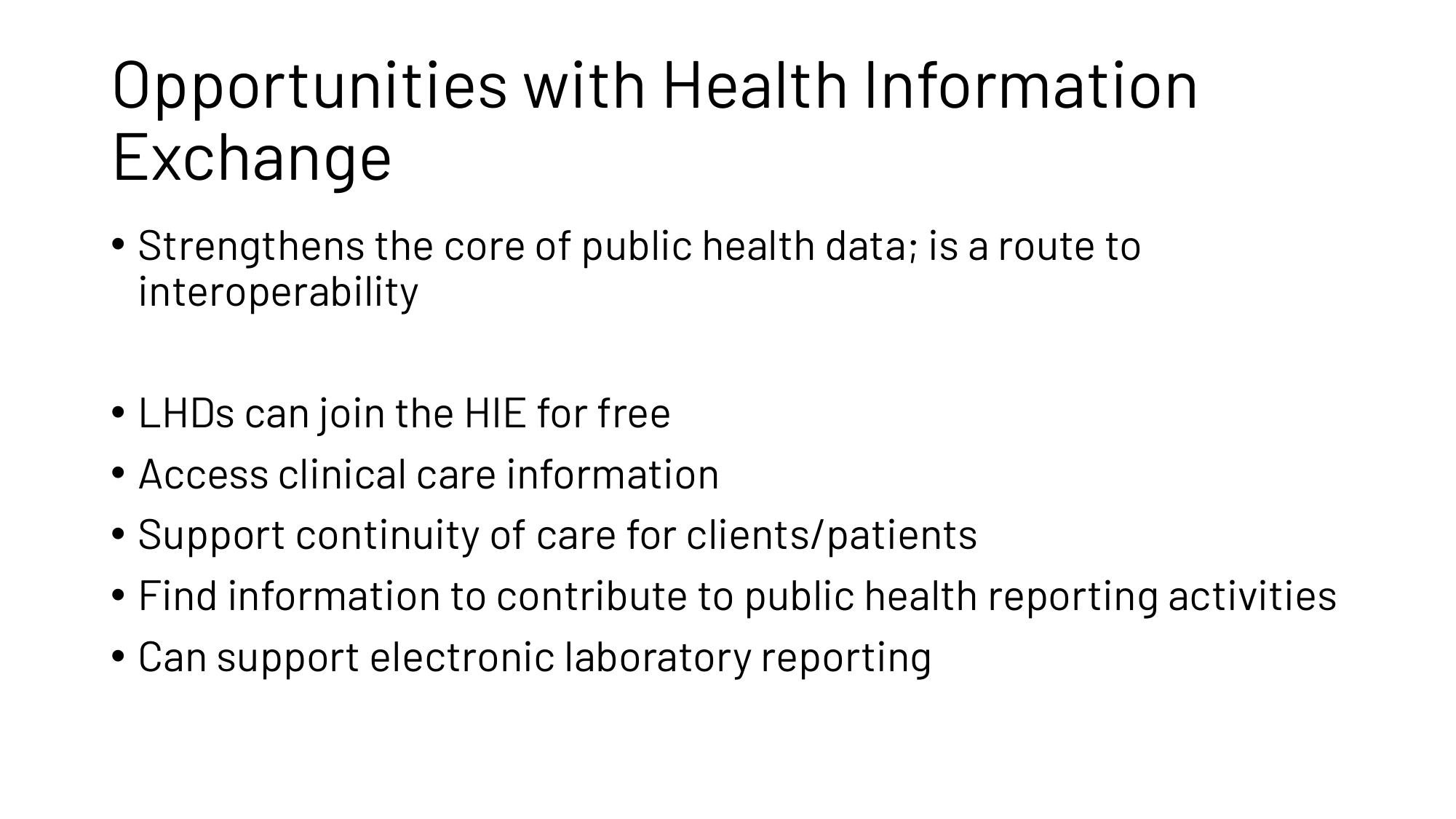

# Opportunities with Health Information Exchange
Strengthens the core of public health data; is a route to interoperability

LHDs can join the HIE for free
Access clinical care information
Support continuity of care for clients/patients
Find information to contribute to public health reporting activities
Can support electronic laboratory reporting